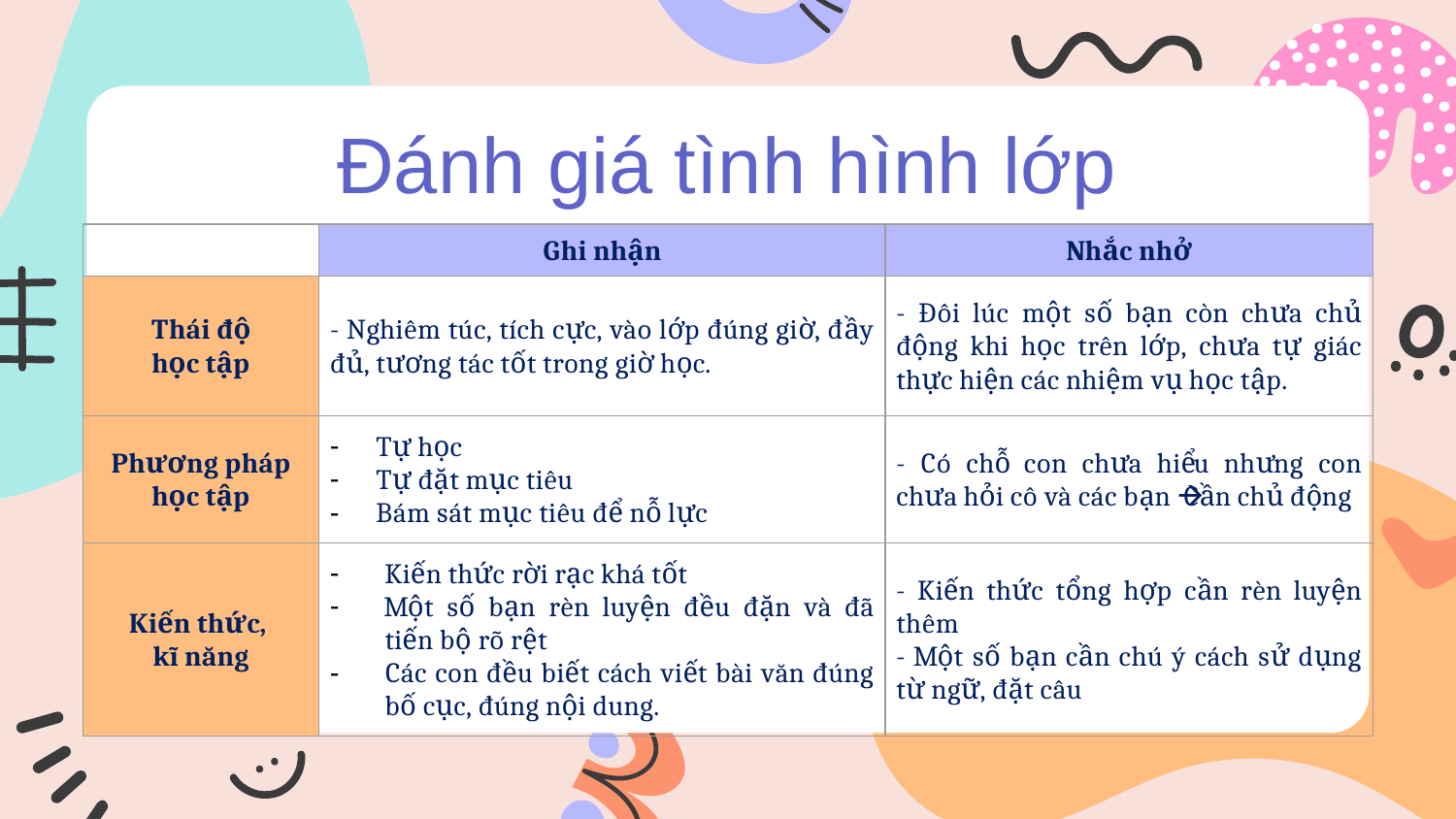

Đánh giá tình hình lớp
|  | Ghi nhận | Nhắc nhở |
| --- | --- | --- |
| Thái độ học tập | - Nghiêm túc, tích cực, vào lớp đúng giờ, đầy đủ, tương tác tốt trong giờ học. | - Đôi lúc một số bạn còn chưa chủ động khi học trên lớp, chưa tự giác thực hiện các nhiệm vụ học tập. |
| Phương pháp học tập | Tự học Tự đặt mục tiêu Bám sát mục tiêu để nỗ lực | - Có chỗ con chưa hiểu nhưng con chưa hỏi cô và các bạn 🡪 Cần chủ động |
| Kiến thức, kĩ năng | Kiến thức rời rạc khá tốt Một số bạn rèn luyện đều đặn và đã tiến bộ rõ rệt Các con đều biết cách viết bài văn đúng bố cục, đúng nội dung. | - Kiến thức tổng hợp cần rèn luyện thêm - Một số bạn cần chú ý cách sử dụng từ ngữ, đặt câu |